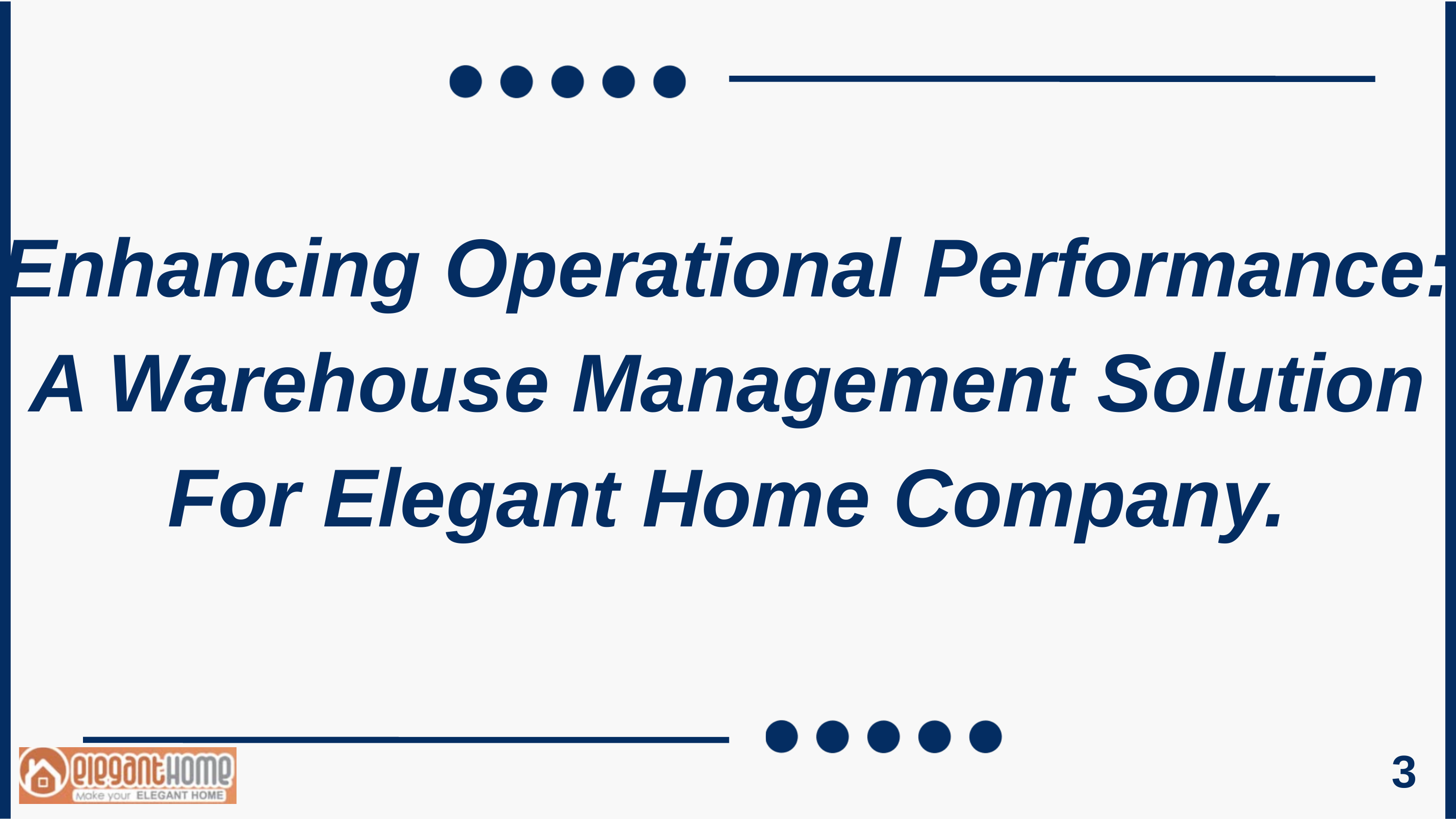

Enhancing Operational Performance: A Warehouse Management Solution For Elegant Home Company.

3